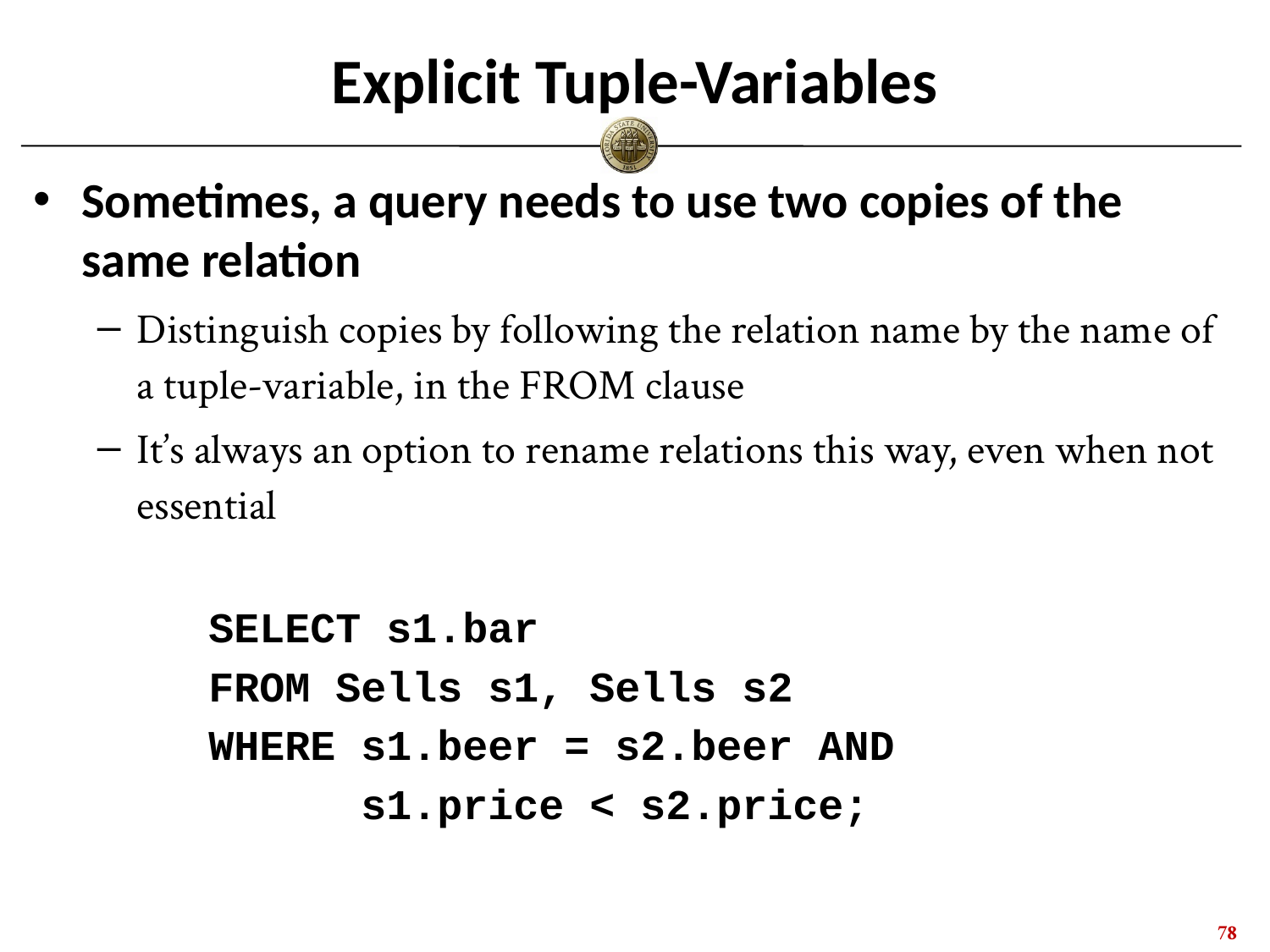

# Explicit Tuple-Variables
Sometimes, a query needs to use two copies of the same relation
Distinguish copies by following the relation name by the name of a tuple-variable, in the FROM clause
It’s always an option to rename relations this way, even when not essential

		SELECT s1.bar
		FROM Sells s1, Sells s2
		WHERE s1.beer = s2.beer AND
		  	 s1.price < s2.price;
78